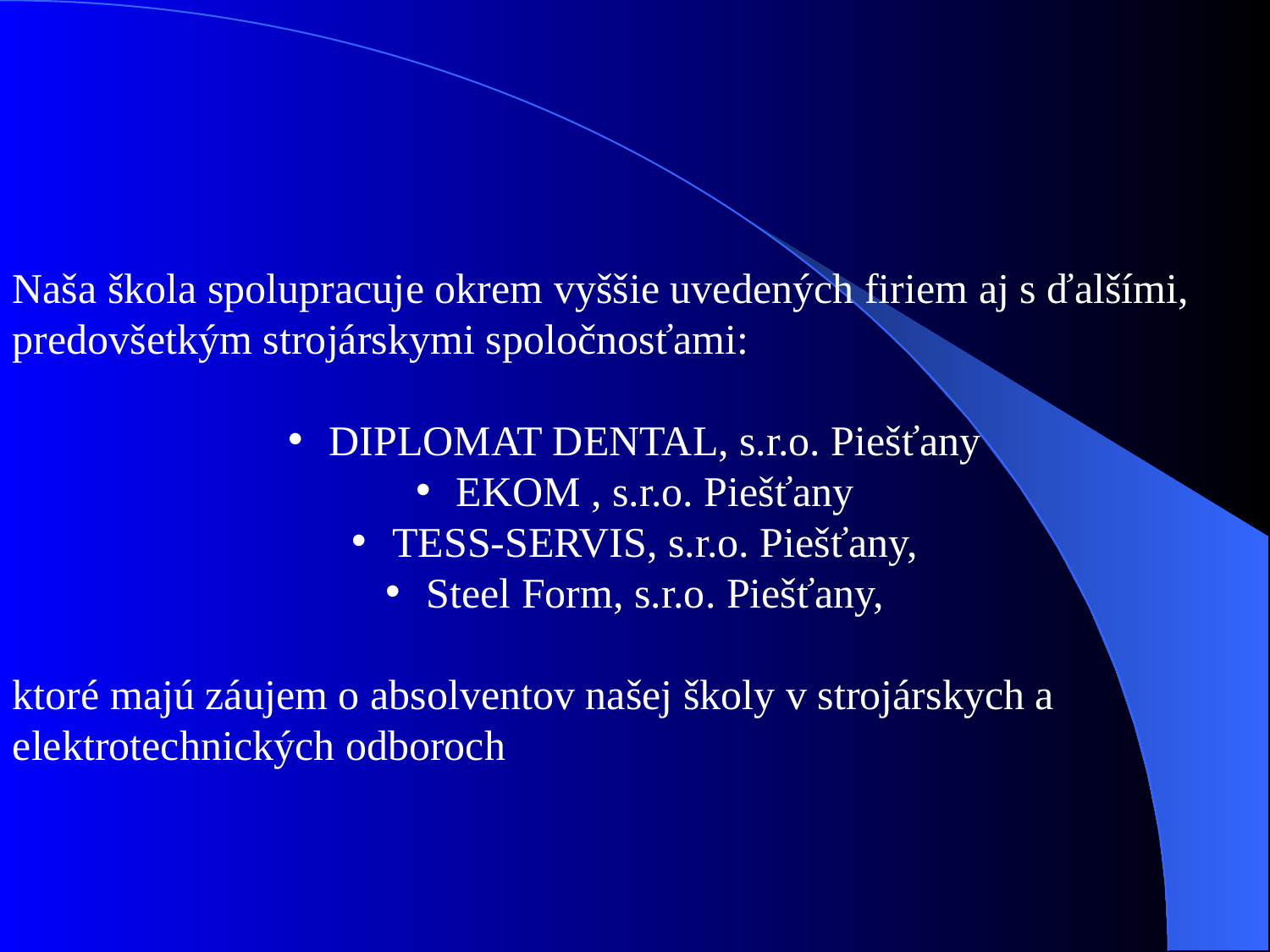

Naša škola spolupracuje okrem vyššie uvedených firiem aj s ďalšími, predovšetkým strojárskymi spoločnosťami:

 DIPLOMAT DENTAL, s.r.o. Piešťany
 EKOM , s.r.o. Piešťany
 TESS-SERVIS, s.r.o. Piešťany,
 Steel Form, s.r.o. Piešťany,

ktoré majú záujem o absolventov našej školy v strojárskych a elektrotechnických odboroch